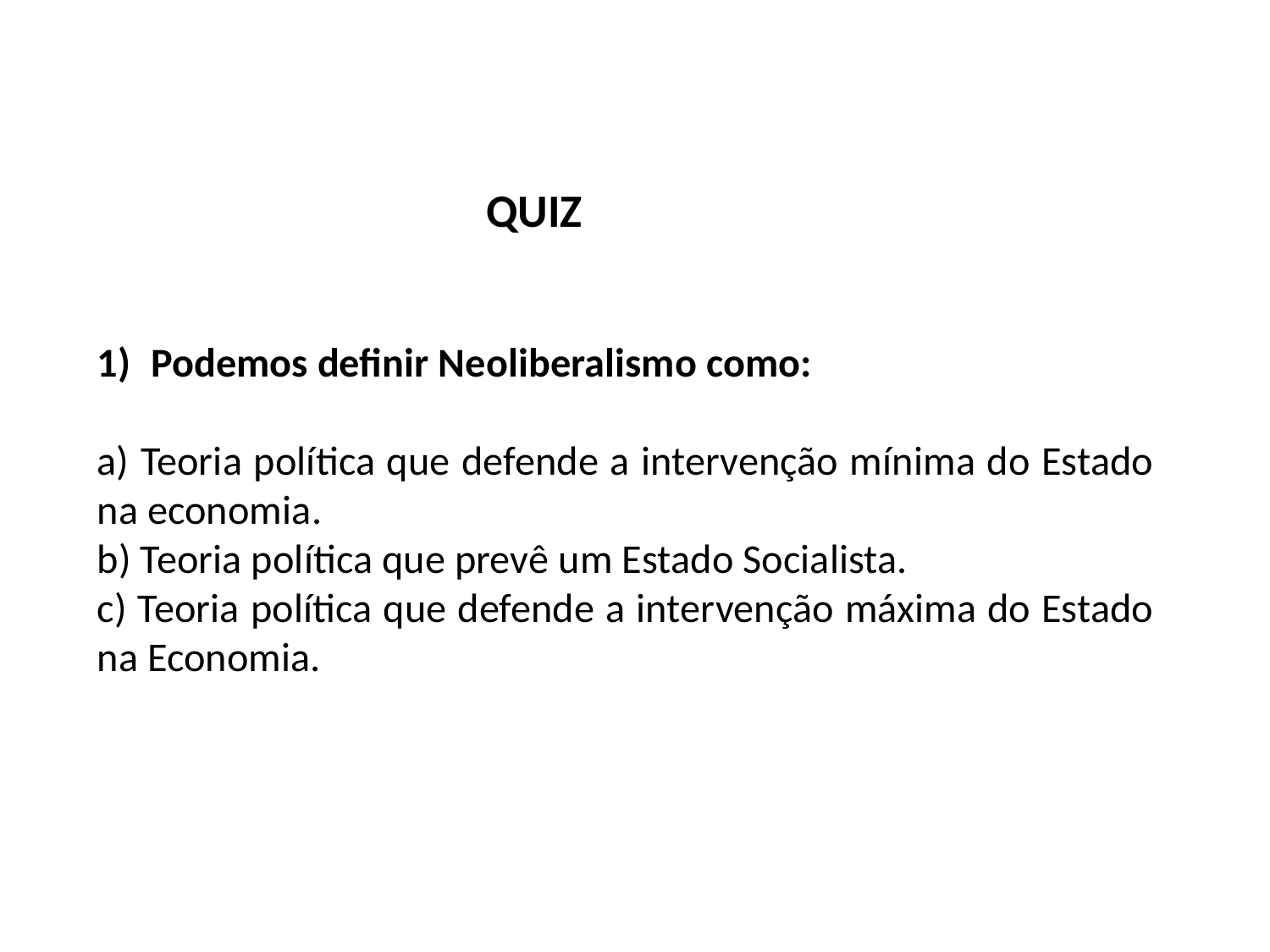

QUIZ
Podemos definir Neoliberalismo como:

a) Teoria política que defende a intervenção mínima do Estado na economia.
b) Teoria política que prevê um Estado Socialista.
c) Teoria política que defende a intervenção máxima do Estado na Economia.